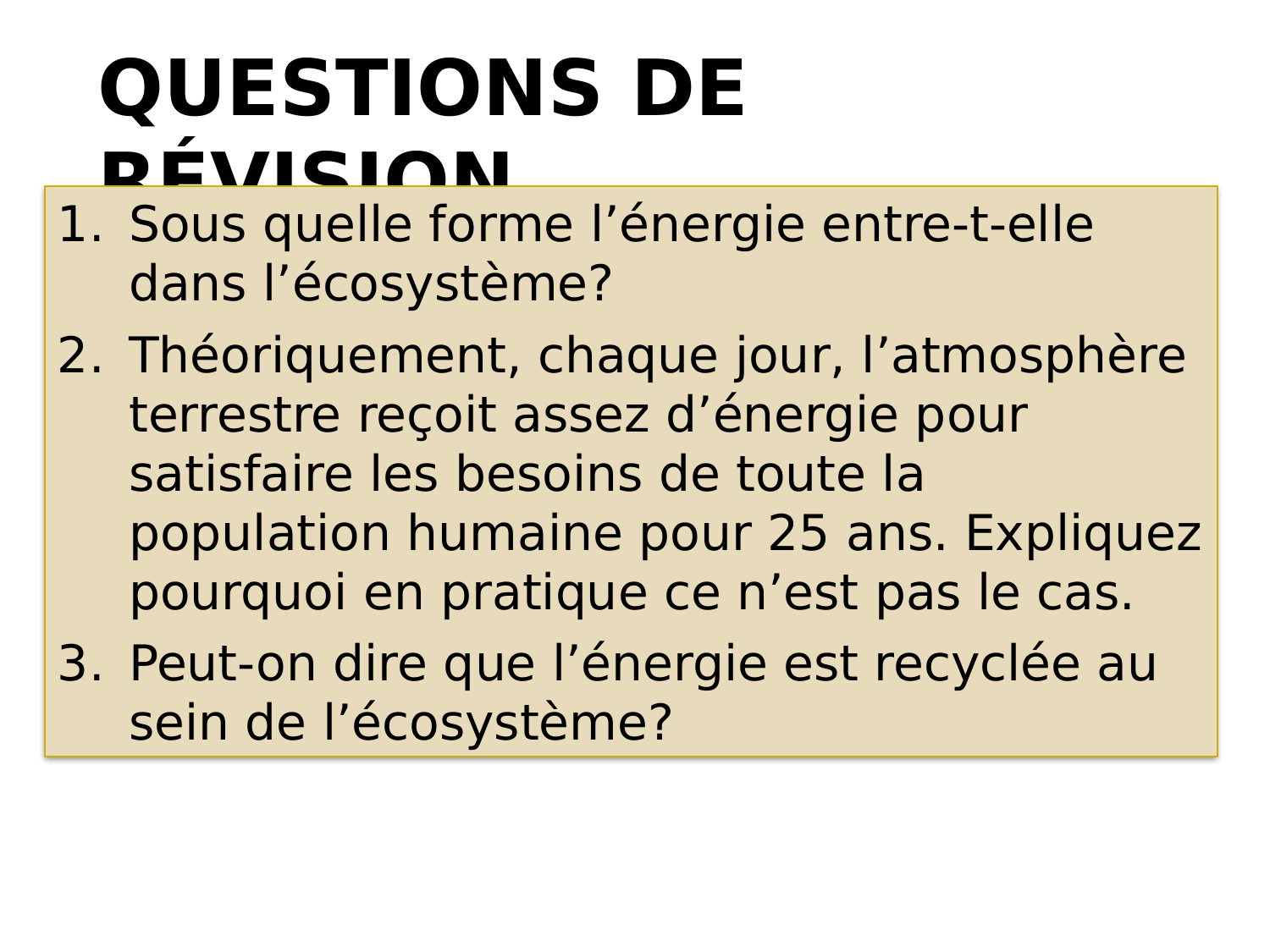

# Questions de révision…
Sous quelle forme l’énergie entre-t-elle dans l’écosystème?
Théoriquement, chaque jour, l’atmosphère terrestre reçoit assez d’énergie pour satisfaire les besoins de toute la population humaine pour 25 ans. Expliquez pourquoi en pratique ce n’est pas le cas.
Peut-on dire que l’énergie est recyclée au sein de l’écosystème?